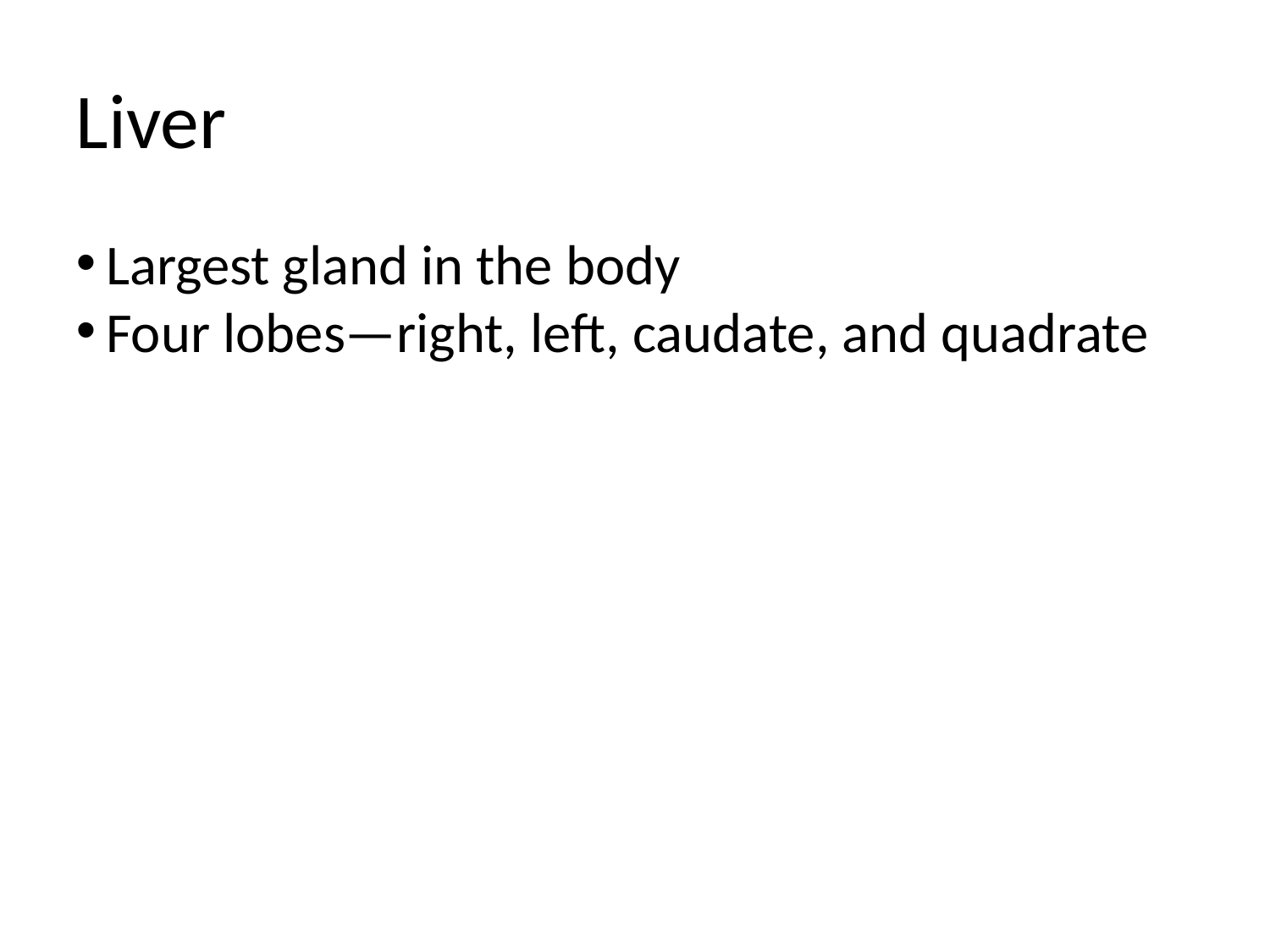

Liver
Largest gland in the body
Four lobes—right, left, caudate, and quadrate